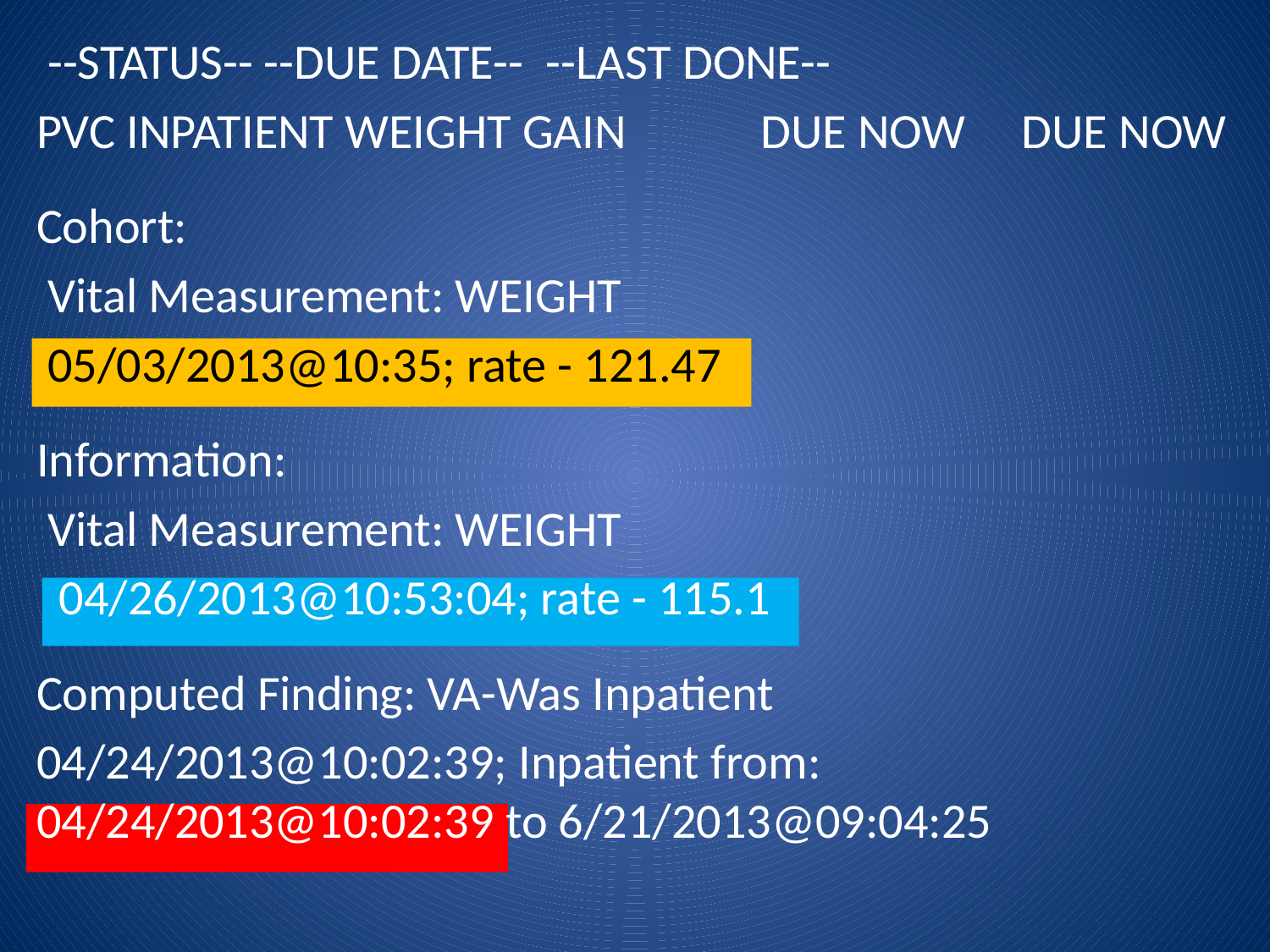

--STATUS-- --DUE DATE--  --LAST DONE--
PVC INPATIENT WEIGHT GAIN            DUE NOW     DUE NOW

Cohort:
 Vital Measurement: WEIGHT
 05/03/2013@10:35; rate - 121.47

Information:
 Vital Measurement: WEIGHT
  04/26/2013@10:53:04; rate - 115.1

Computed Finding: VA-Was Inpatient
04/24/2013@10:02:39; Inpatient from: 04/24/2013@10:02:39 to 6/21/2013@09:04:25